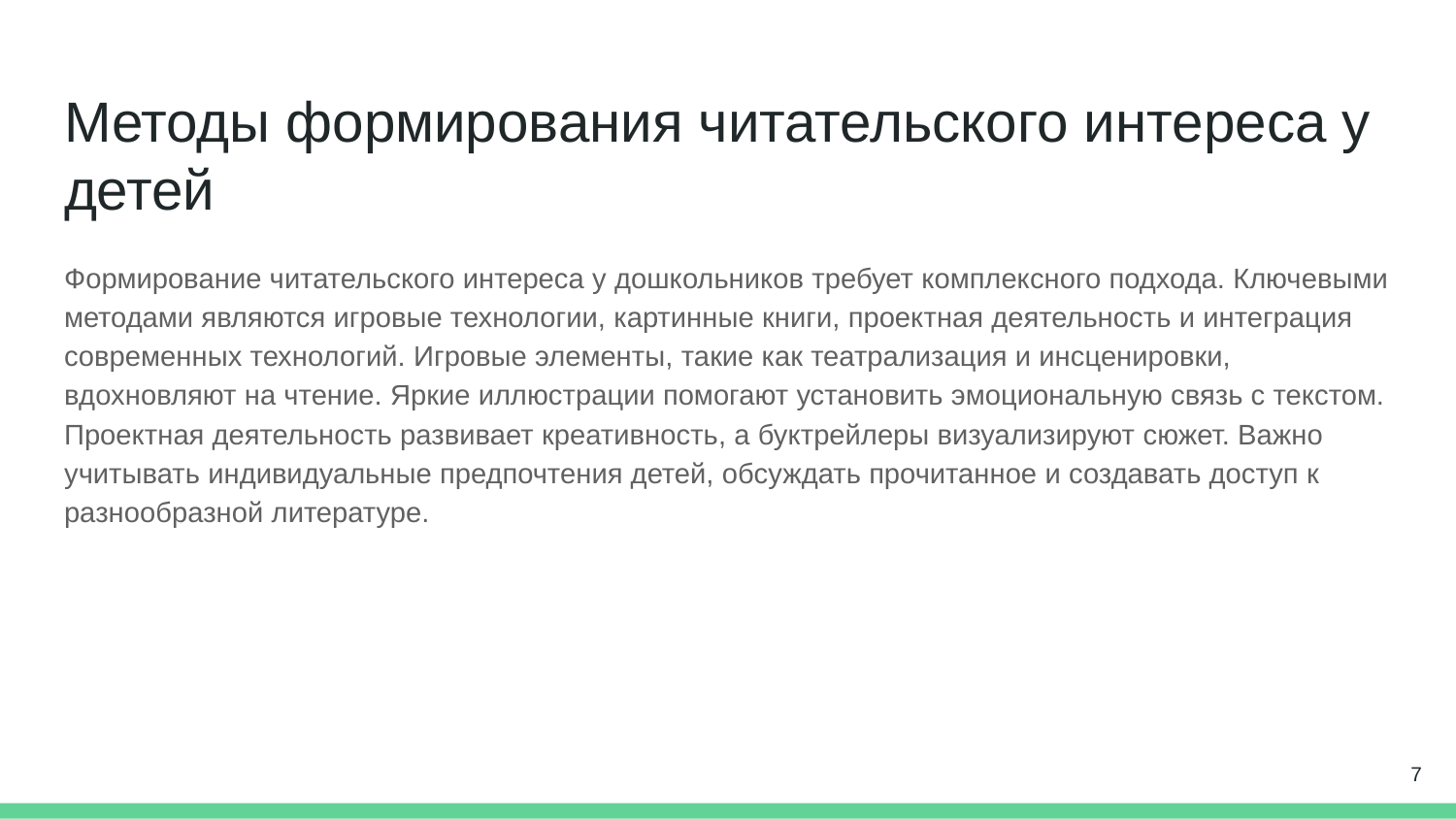

# Методы формирования читательского интереса у детей
Формирование читательского интереса у дошкольников требует комплексного подхода. Ключевыми методами являются игровые технологии, картинные книги, проектная деятельность и интеграция современных технологий. Игровые элементы, такие как театрализация и инсценировки, вдохновляют на чтение. Яркие иллюстрации помогают установить эмоциональную связь с текстом. Проектная деятельность развивает креативность, а буктрейлеры визуализируют сюжет. Важно учитывать индивидуальные предпочтения детей, обсуждать прочитанное и создавать доступ к разнообразной литературе.
7